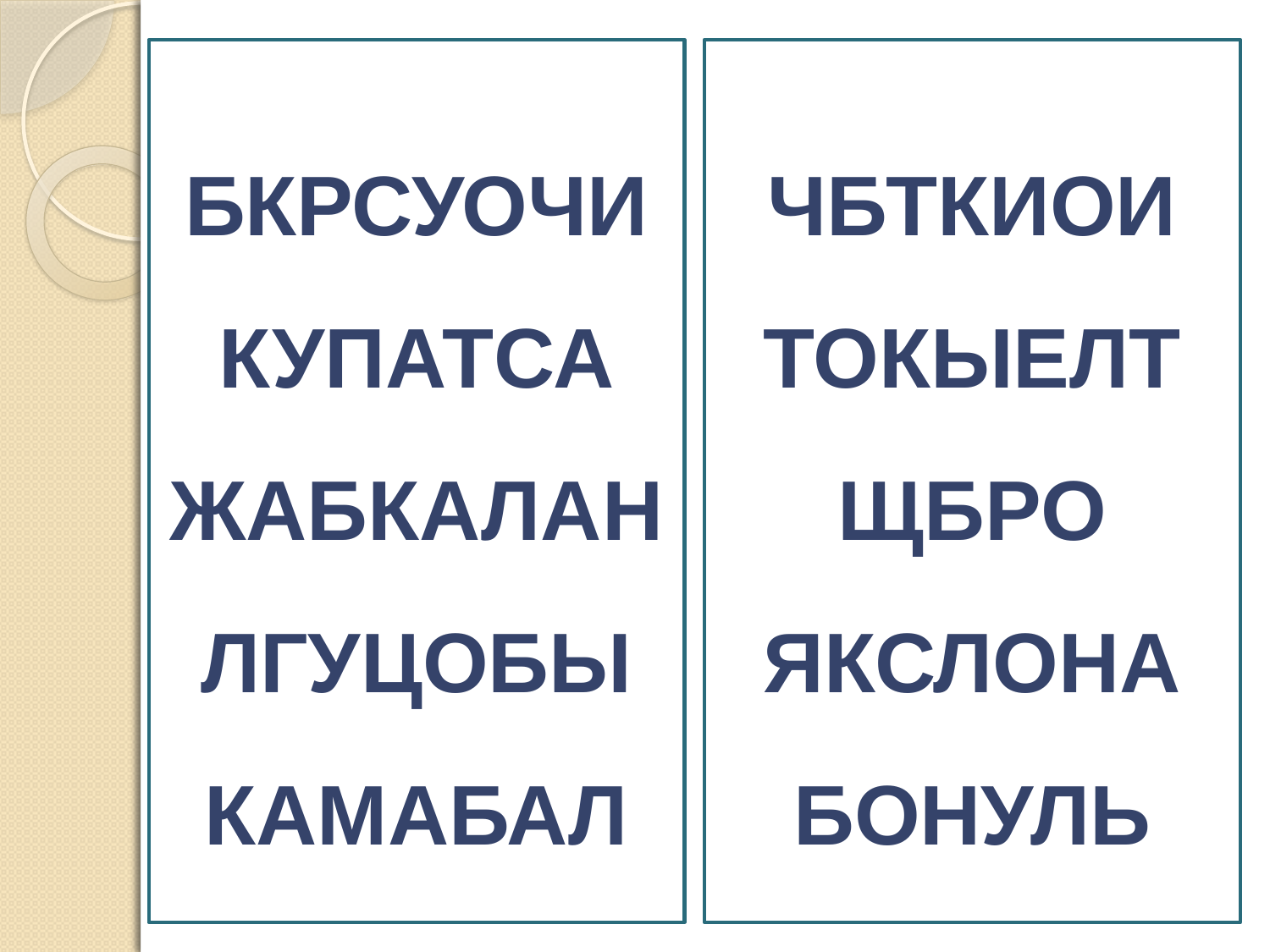

БКРСУОЧИ
КУПАТСА
ЖАБКАЛАН
ЛГУЦОБЫ
КАМАБАЛ
ЧБТКИОИ
ТОКЫЕЛТ
ЩБРО
ЯКСЛОНА
БОНУЛЬ